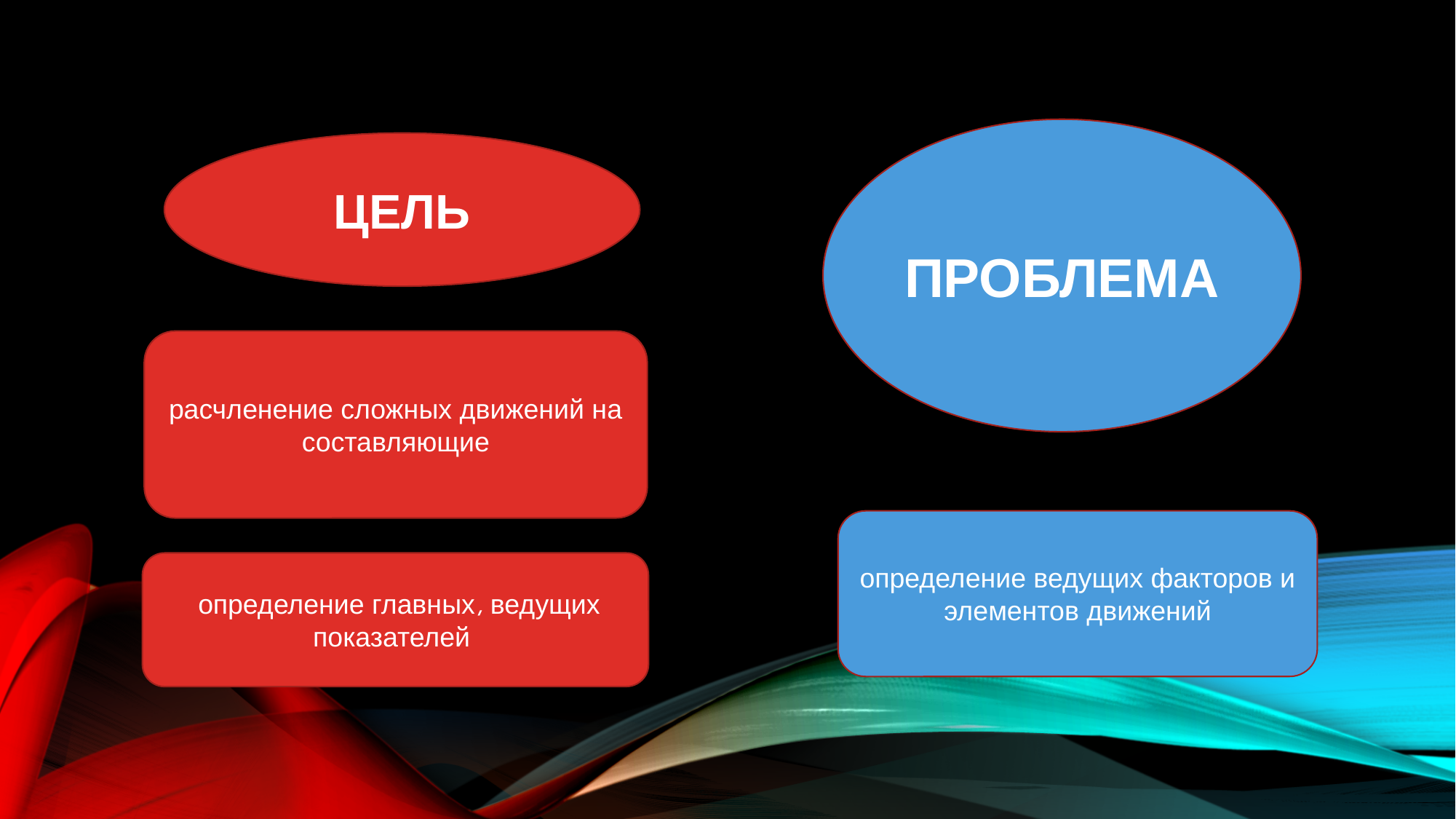

ПРОБЛЕМА
ЦЕЛЬ
расчленение сложных движений на составляющие
определение ведущих факторов и элементов движений
 определение главных, ведущих показателей